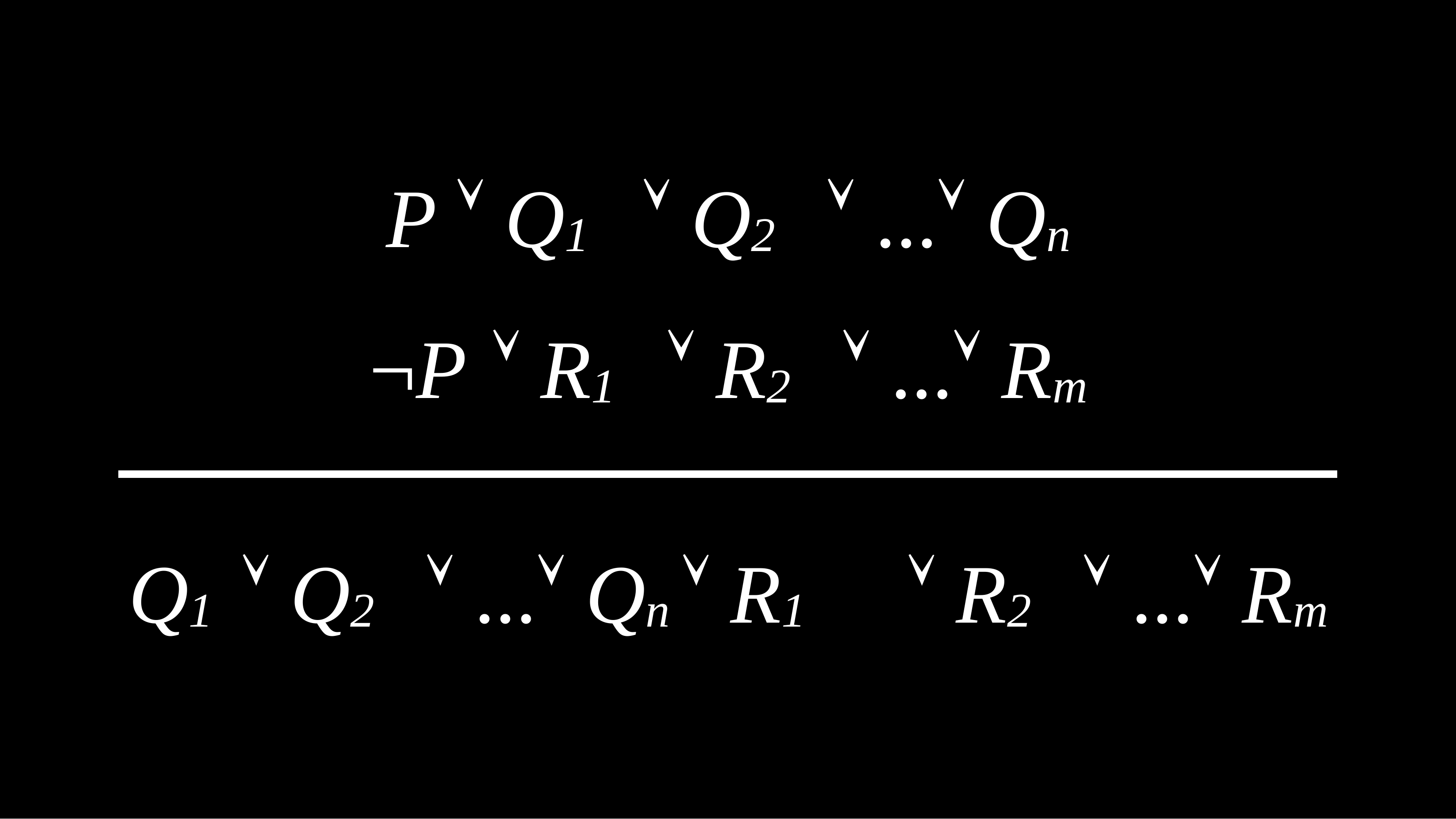

P ∨ Q1	∨ Q2	∨ ...∨ Qn
¬P ∨ R1	∨ R2	∨ ...∨ Rm

Q1	∨ Q2	∨ ...∨ Qn ∨ R1	∨ R2	∨ ...∨ Rm